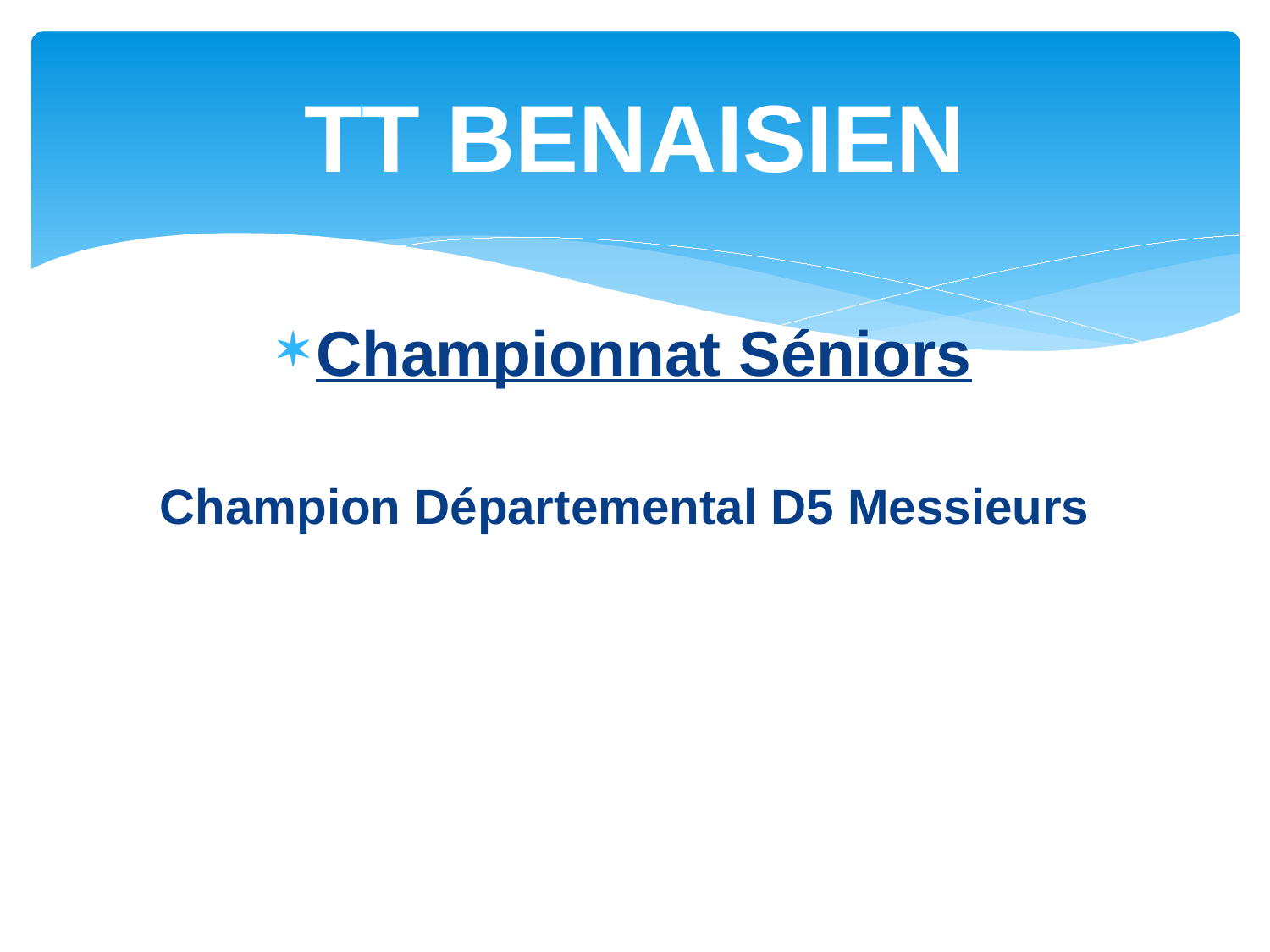

# TT BENAISIEN
Championnat Séniors
Champion Départemental D5 Messieurs